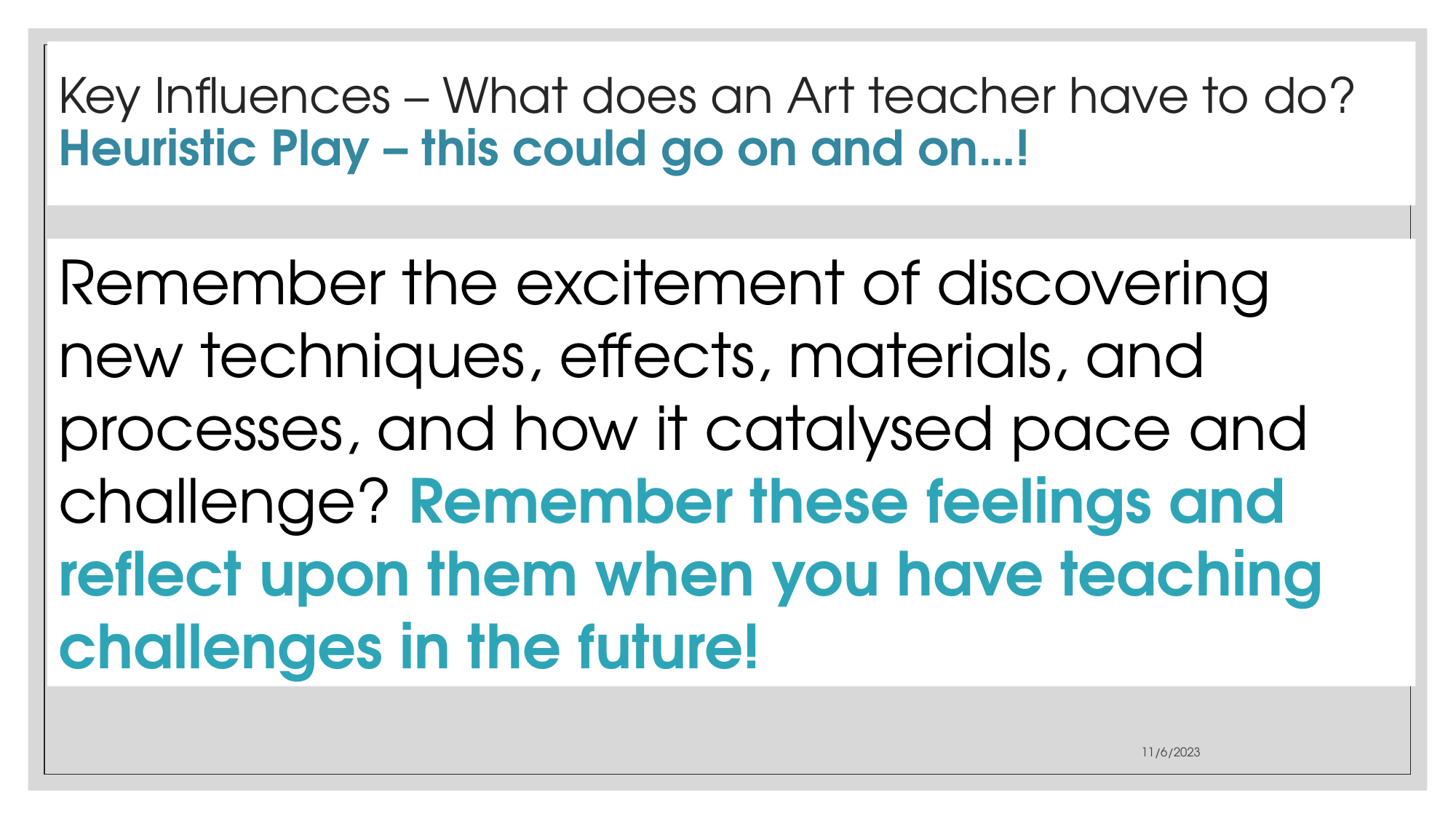

# Key Influences – What does an Art teacher have to do? Heuristic Play – this could go on and on…!
Remember the excitement of discovering new techniques, effects, materials, and processes, and how it catalysed pace and challenge? Remember these feelings and reflect upon them when you have teaching challenges in the future!
11/6/2023